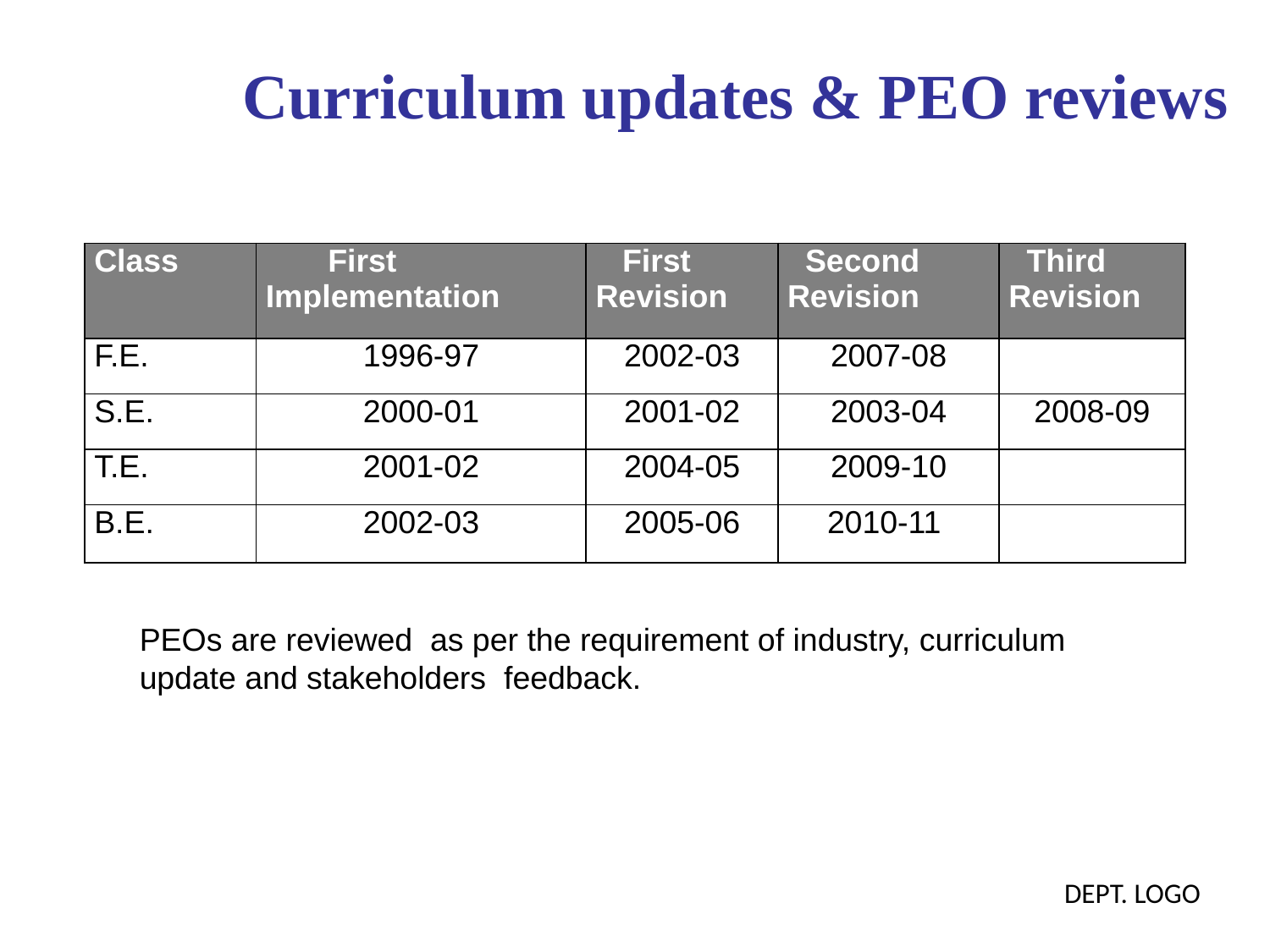

Curriculum updates & PEO reviews
| Class | First Implementation | First Revision | Second Revision | Third Revision |
| --- | --- | --- | --- | --- |
| F.E. | 1996-97 | 2002-03 | 2007-08 |  |
| S.E. | 2000-01 | 2001-02 | 2003-04 | 2008-09 |
| T.E. | 2001-02 | 2004-05 | 2009-10 |  |
| B.E. | 2002-03 | 2005-06 | 2010-11 |  |
PEOs are reviewed  as per the requirement of industry, curriculum update and stakeholders  feedback.
DEPT. LOGO